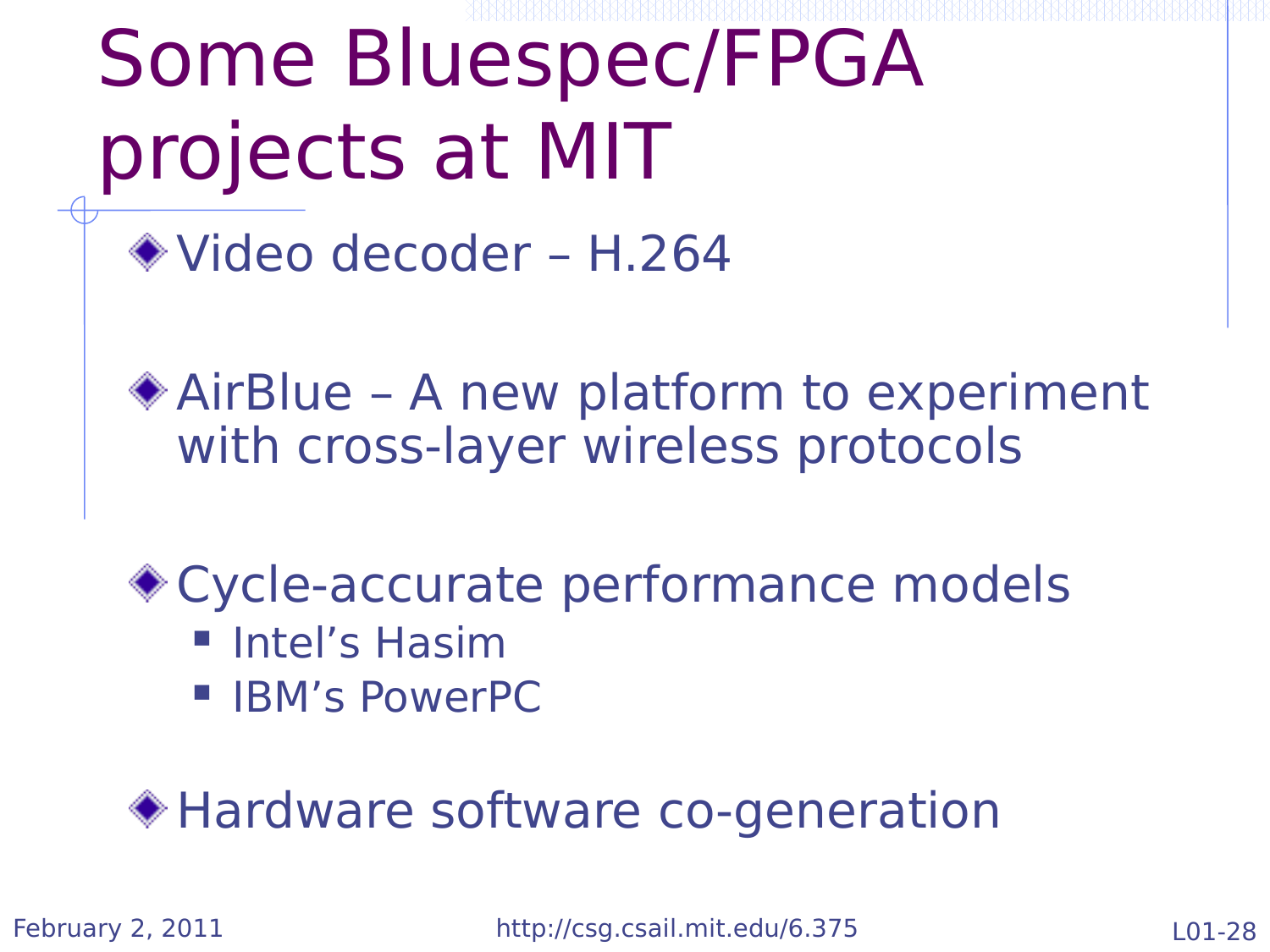

Some Bluespec/FPGA projects at MIT
Video decoder – H.264

AirBlue – A new platform to experiment with cross-layer wireless protocols

Cycle-accurate performance models
Intel’s Hasim
IBM’s PowerPC

Hardware software co-generation
L01-28
February 2, 2011
http://csg.csail.mit.edu/6.375